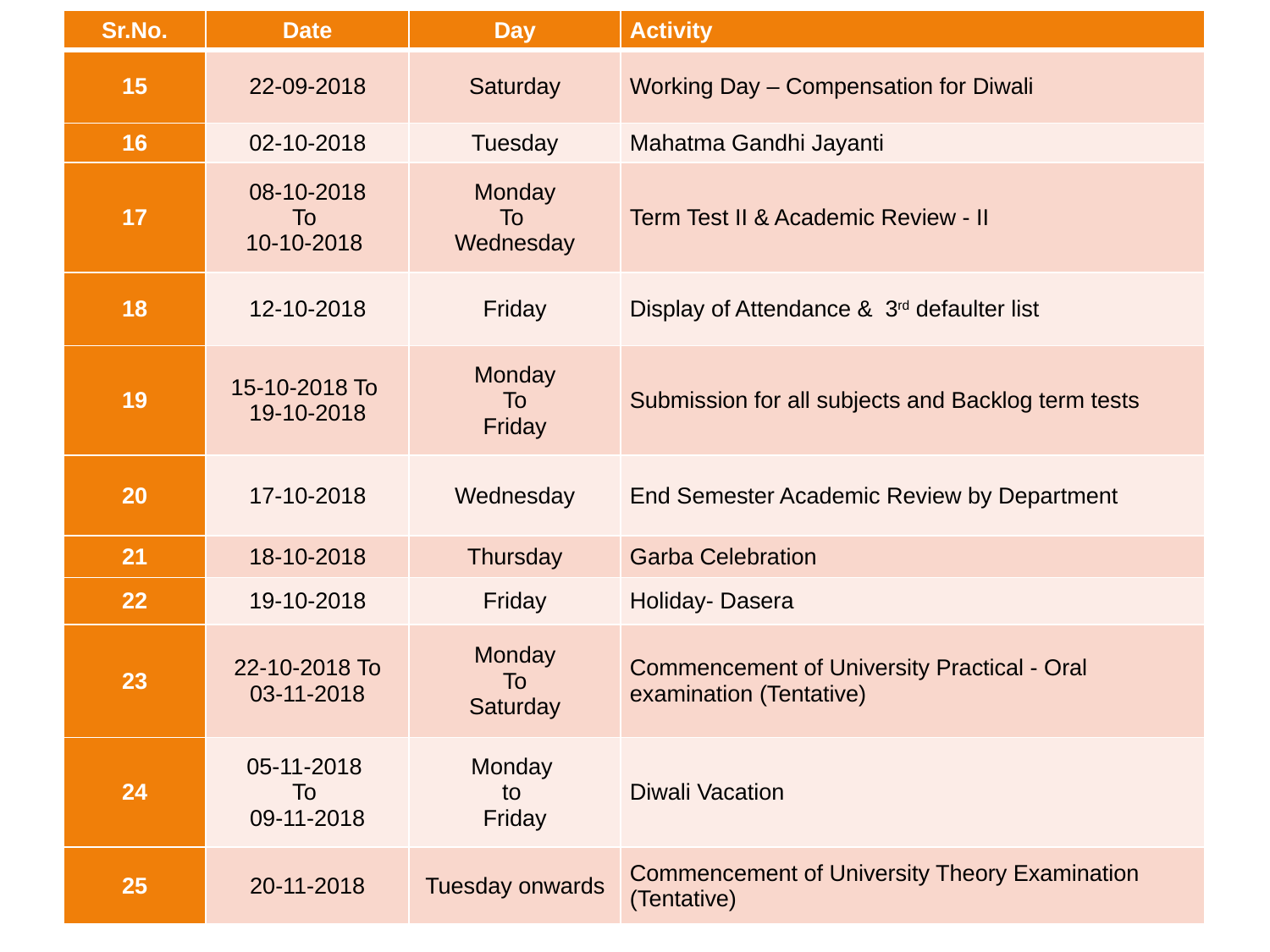

| Sr.No. | Date | Day | Activity |
| --- | --- | --- | --- |
| 15 | 22-09-2018 | Saturday | Working Day – Compensation for Diwali |
| 16 | 02-10-2018 | Tuesday | Mahatma Gandhi Jayanti |
| 17 | 08-10-2018 To 10-10-2018 | Monday To Wednesday | Term Test II & Academic Review - II |
| 18 | 12-10-2018 | Friday | Display of Attendance & 3rd defaulter list |
| 19 | 15-10-2018 To 19-10-2018 | Monday To Friday | Submission for all subjects and Backlog term tests |
| 20 | 17-10-2018 | Wednesday | End Semester Academic Review by Department |
| 21 | 18-10-2018 | Thursday | Garba Celebration |
| 22 | 19-10-2018 | Friday | Holiday- Dasera |
| 23 | 22-10-2018 To 03-11-2018 | Monday To Saturday | Commencement of University Practical - Oral examination (Tentative) |
| 24 | 05-11-2018 To 09-11-2018 | Monday to Friday | Diwali Vacation |
| 25 | 20-11-2018 | Tuesday onwards | Commencement of University Theory Examination (Tentative) |
#